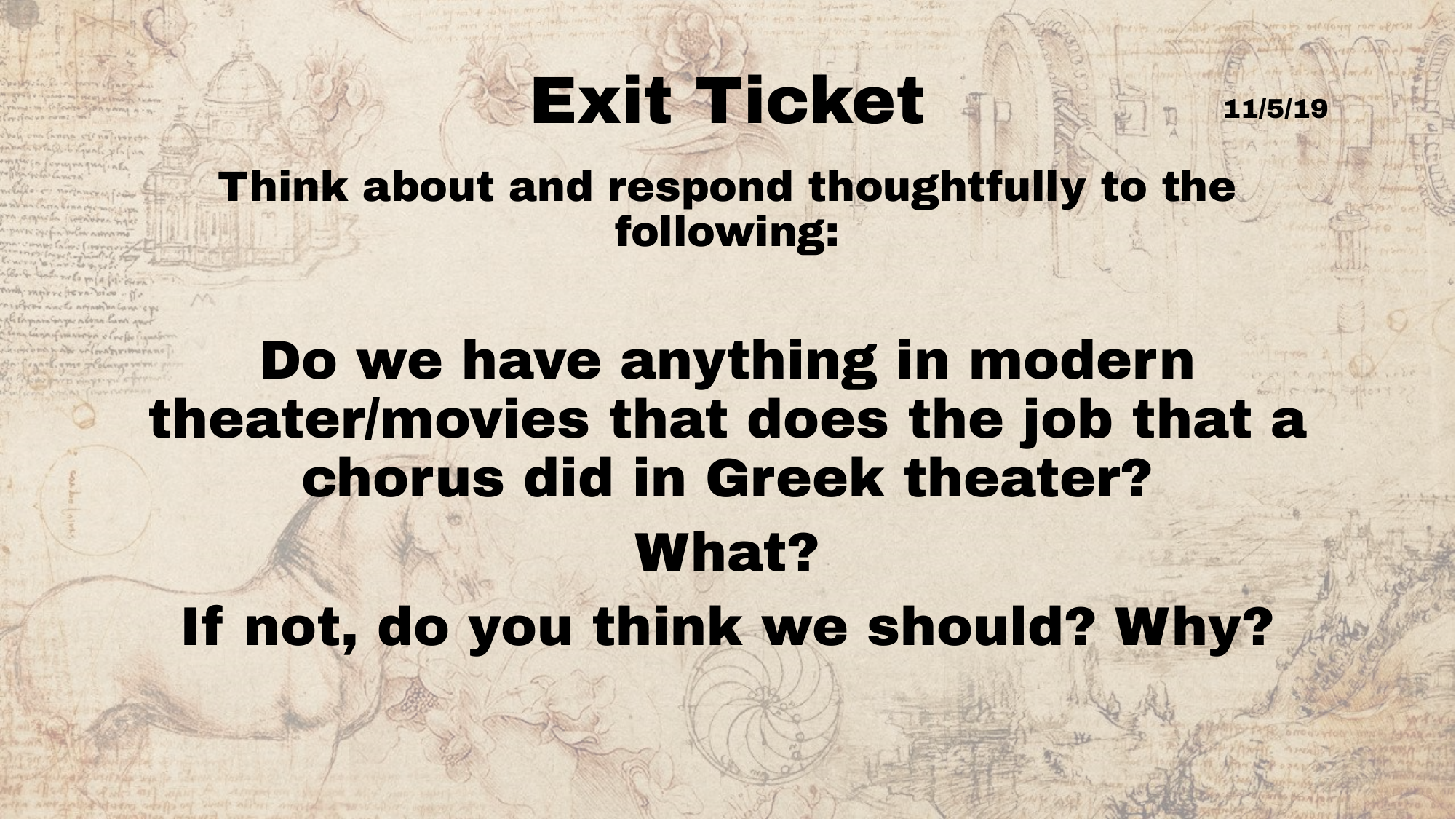

# Exit Ticket
11/5/19
Think about and respond thoughtfully to the following:

Do we have anything in modern theater/movies that does the job that a chorus did in Greek theater?
What?
If not, do you think we should? Why?